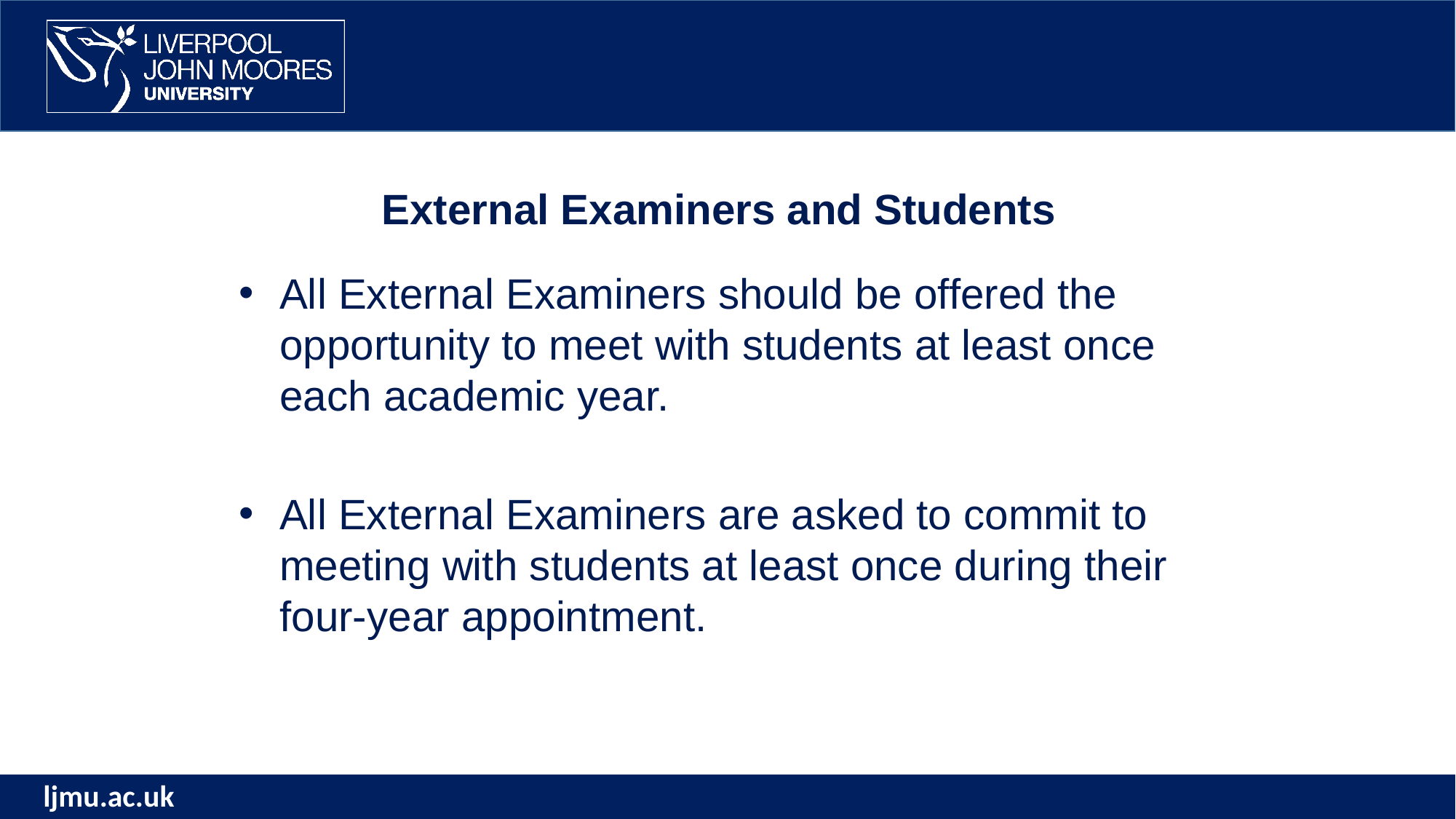

External Examiners and Students
All External Examiners should be offered the opportunity to meet with students at least once each academic year.

All External Examiners are asked to commit to meeting with students at least once during their four-year appointment.